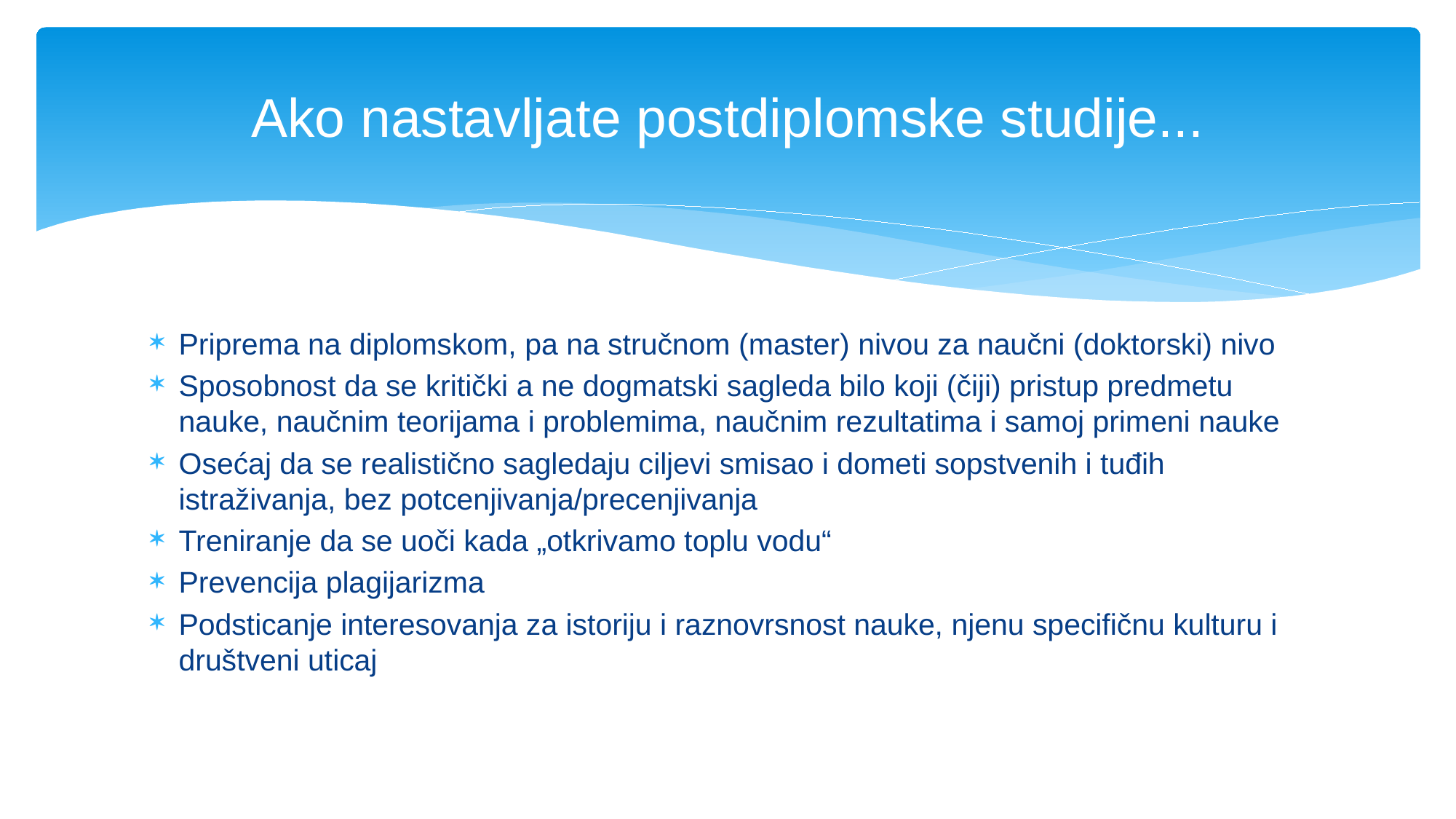

# Ako nastavljate postdiplomske studije...
Priprema na diplomskom, pa na stručnom (master) nivou za naučni (doktorski) nivo
Sposobnost da se kritički a ne dogmatski sagleda bilo koji (čiji) pristup predmetu nauke, naučnim teorijama i problemima, naučnim rezultatima i samoj primeni nauke
Osećaj da se realistično sagledaju ciljevi smisao i dometi sopstvenih i tuđih istraživanja, bez potcenjivanja/precenjivanja
Treniranje da se uoči kada „otkrivamo toplu vodu“
Prevencija plagijarizma
Podsticanje interesovanja za istoriju i raznovrsnost nauke, njenu specifičnu kulturu i društveni uticaj